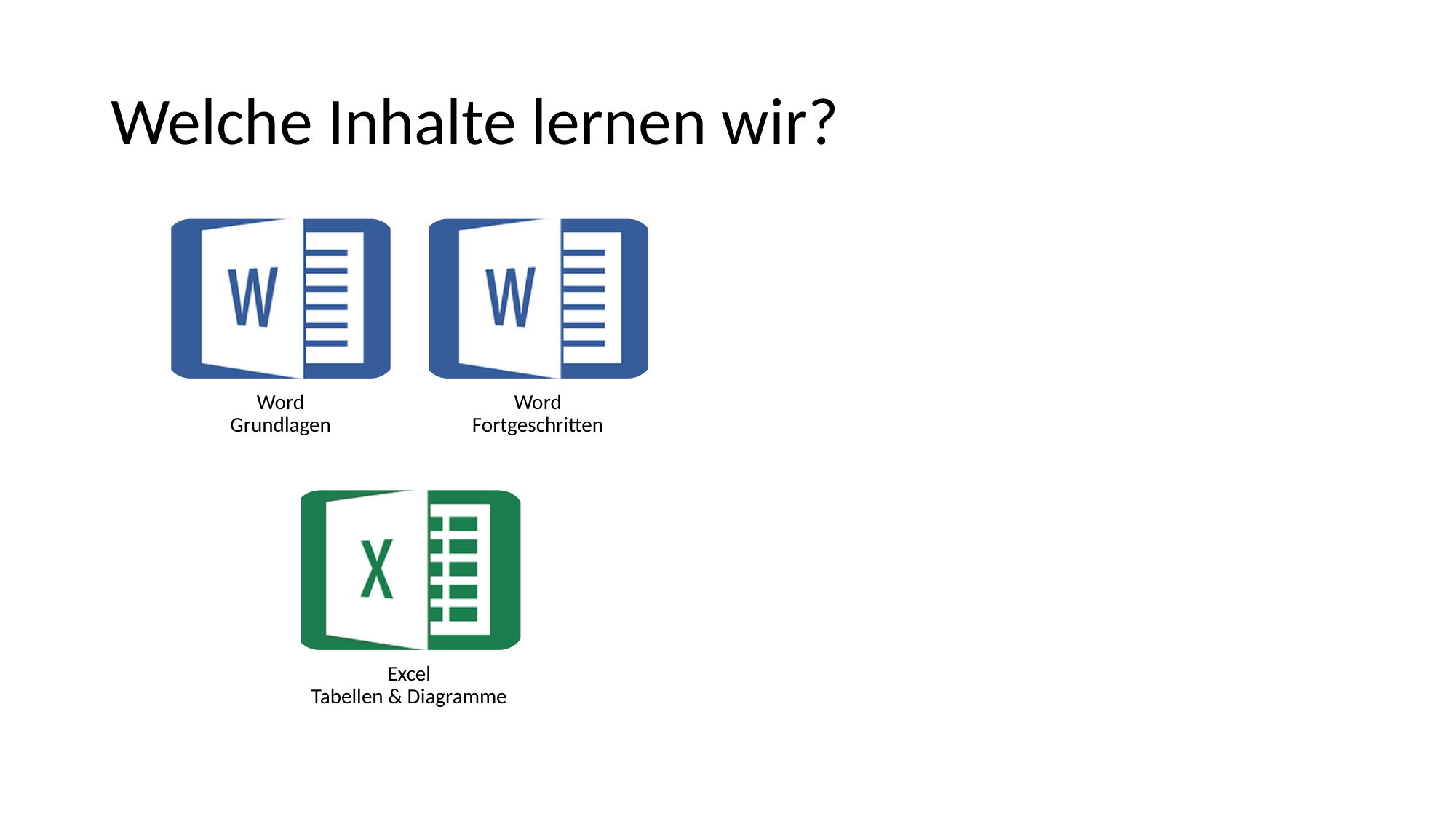

# Welche Inhalte lernen wir?
Word
Grundlagen
Word
Fortgeschritten
Excel
Tabellen & Diagramme